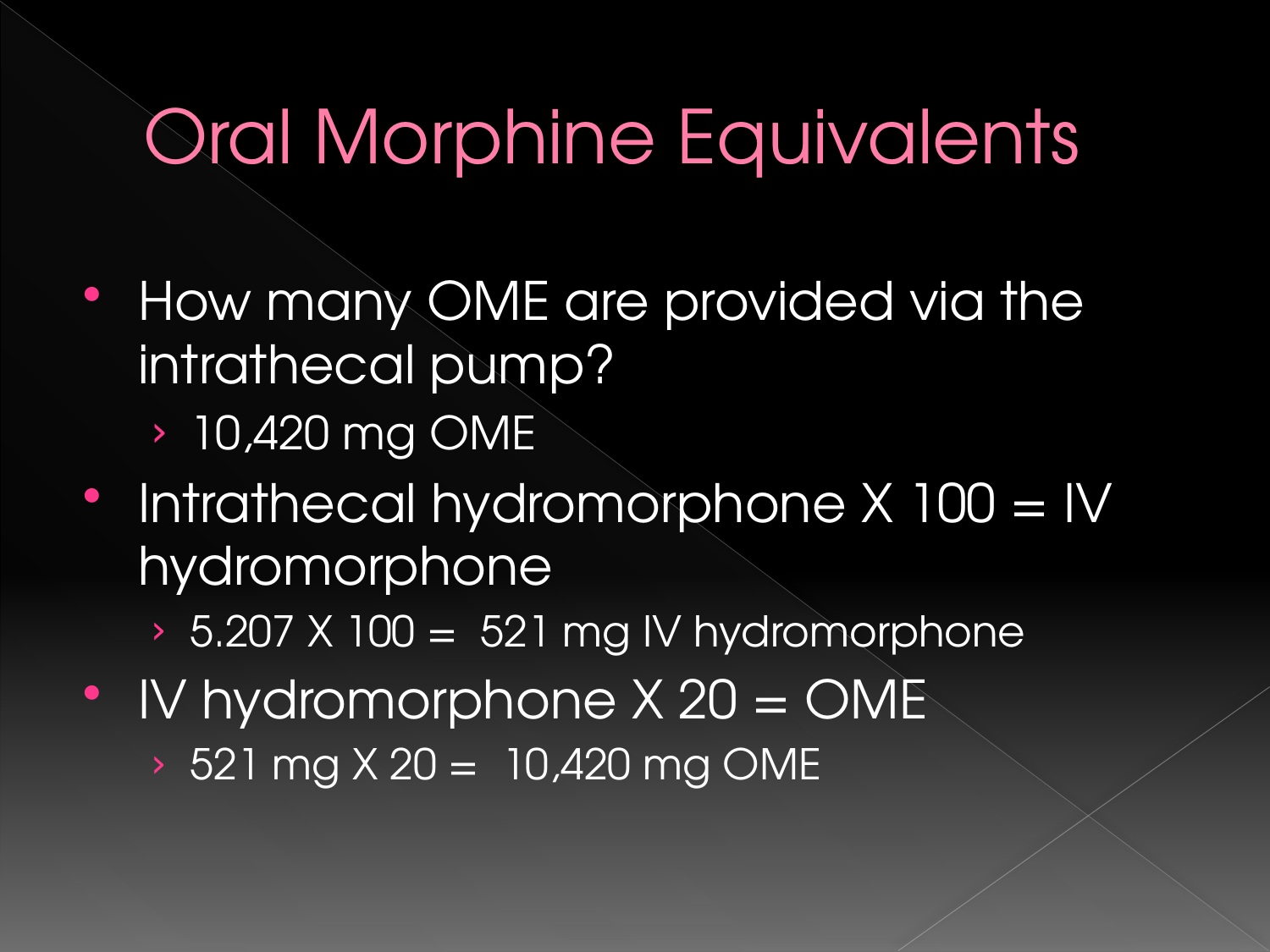

# Oral Morphine Equivalents
How many OME are provided via the intrathecal pump?
10,420 mg OME
Intrathecal hydromorphone X 100 = IV hydromorphone
5.207 X 100 =  521 mg IV hydromorphone
IV hydromorphone X 20 = OME
521 mg X 20 =  10,420 mg OME